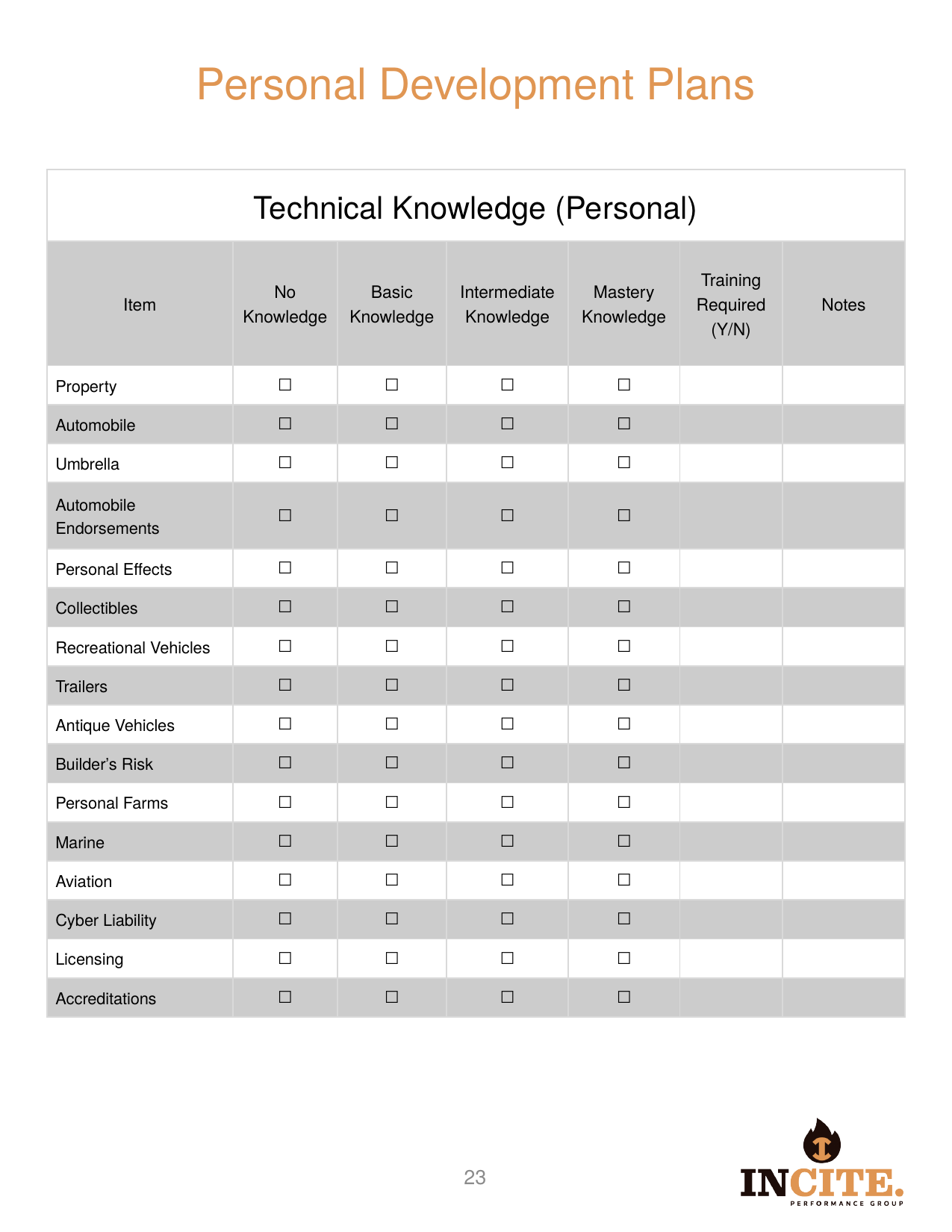

Personal Development Plans
| Technical Knowledge (Personal) |  |  |  |  |  |  |
| --- | --- | --- | --- | --- | --- | --- |
| Item | No Knowledge | Basic Knowledge | Intermediate Knowledge | Mastery Knowledge | Training Required (Y/N) | Notes |
| Property | ☐ | ☐ | ☐ | ☐ |  |  |
| Automobile | ☐ | ☐ | ☐ | ☐ |  |  |
| Umbrella | ☐ | ☐ | ☐ | ☐ |  |  |
| Automobile Endorsements | ☐ | ☐ | ☐ | ☐ |  |  |
| Personal Effects | ☐ | ☐ | ☐ | ☐ |  |  |
| Collectibles | ☐ | ☐ | ☐ | ☐ |  |  |
| Recreational Vehicles | ☐ | ☐ | ☐ | ☐ |  |  |
| Trailers | ☐ | ☐ | ☐ | ☐ |  |  |
| Antique Vehicles | ☐ | ☐ | ☐ | ☐ |  |  |
| Builder’s Risk | ☐ | ☐ | ☐ | ☐ |  |  |
| Personal Farms | ☐ | ☐ | ☐ | ☐ |  |  |
| Marine | ☐ | ☐ | ☐ | ☐ |  |  |
| Aviation | ☐ | ☐ | ☐ | ☐ |  |  |
| Cyber Liability | ☐ | ☐ | ☐ | ☐ |  |  |
| Licensing | ☐ | ☐ | ☐ | ☐ |  |  |
| Accreditations | ☐ | ☐ | ☐ | ☐ |  |  |
23